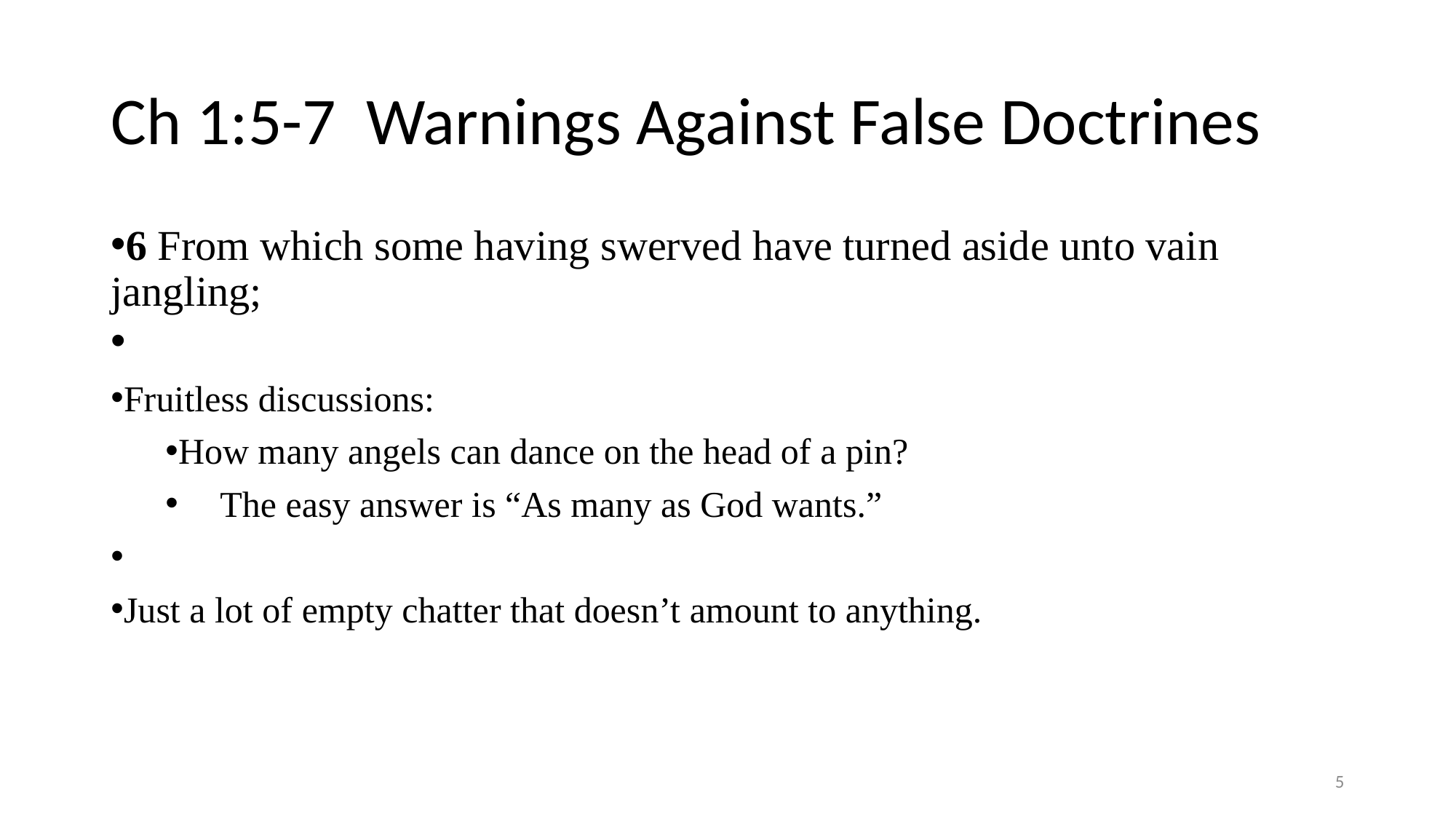

# Ch 1:5-7  Warnings Against False Doctrines
6 From which some having swerved have turned aside unto vain jangling;

Fruitless discussions:
How many angels can dance on the head of a pin?
	The easy answer is “As many as God wants.”

Just a lot of empty chatter that doesn’t amount to anything.

5